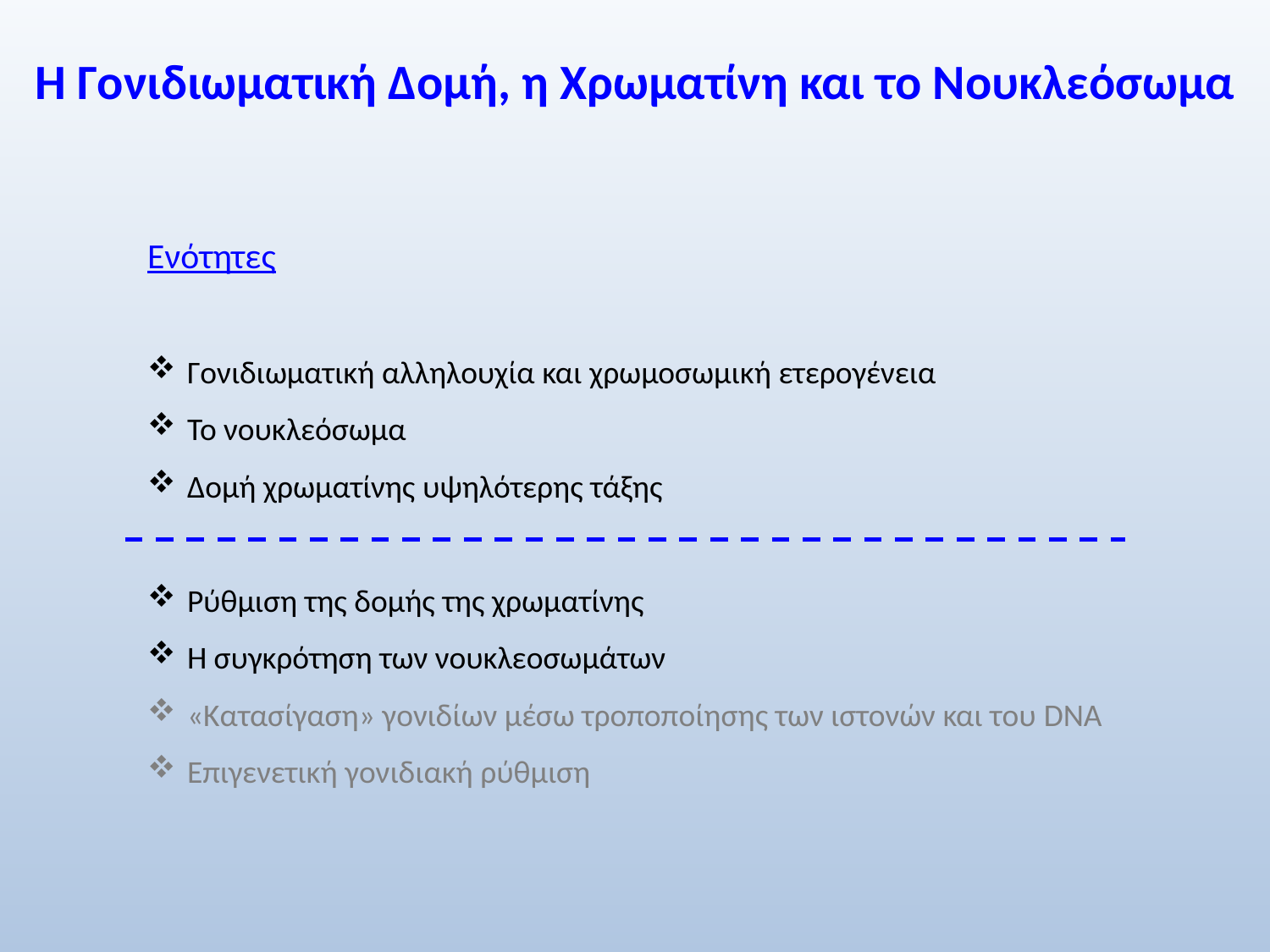

# Η Γονιδιωματική Δομή, η Χρωματίνη και το Νουκλεόσωμα
Ενότητες

Γονιδιωματική αλληλουχία και χρωμοσωμική ετερογένεια
Το νουκλεόσωμα
Δομή χρωματίνης υψηλότερης τάξης

Ρύθμιση της δομής της χρωματίνης
Η συγκρότηση των νουκλεοσωμάτων
«Κατασίγαση» γονιδίων μέσω τροποποίησης των ιστονών και του DNA
Επιγενετική γονιδιακή ρύθμιση